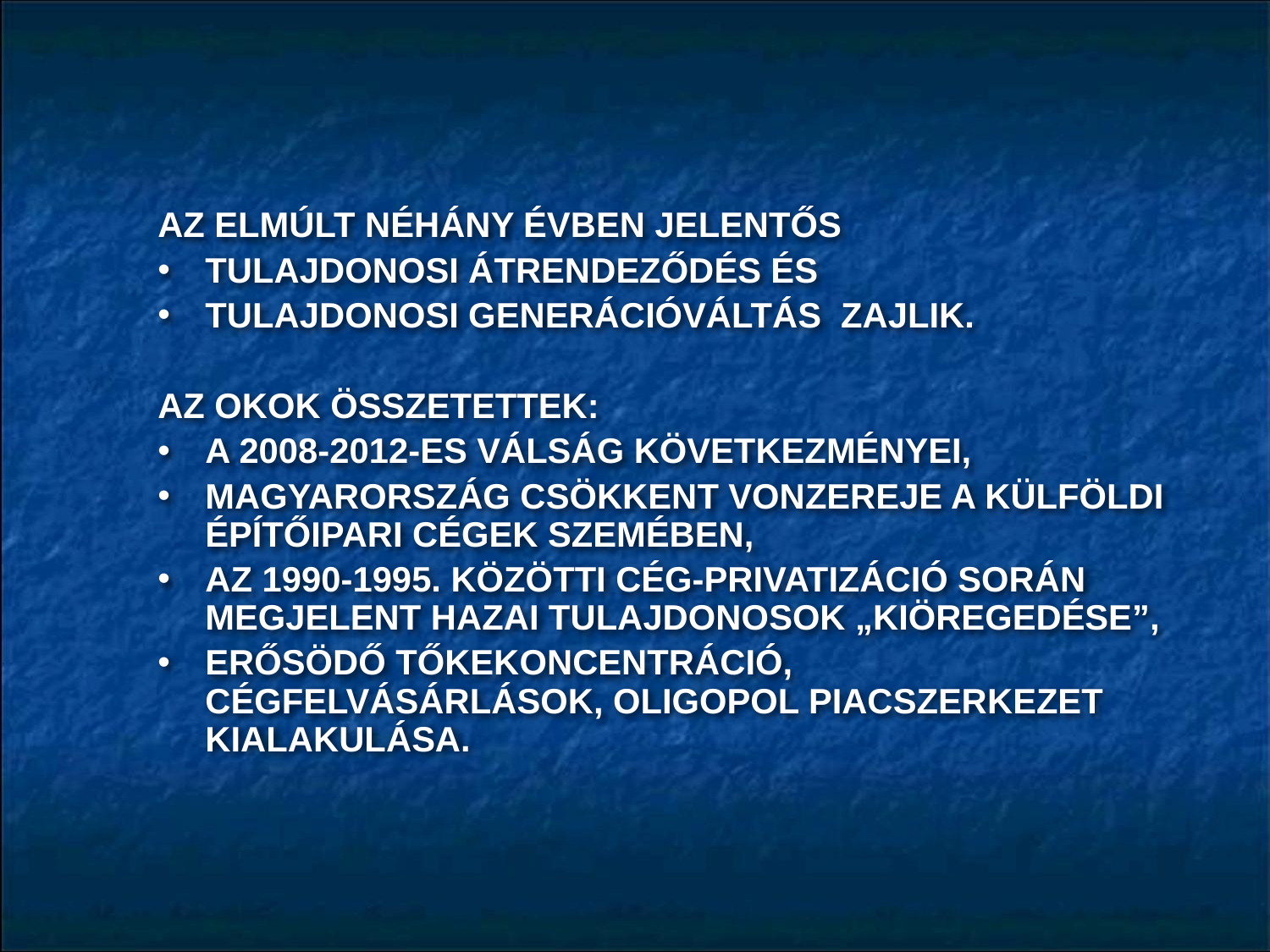

AZ ELMÚLT NÉHÁNY ÉVBEN JELENTŐS
TULAJDONOSI ÁTRENDEZŐDÉS ÉS
TULAJDONOSI GENERÁCIÓVÁLTÁS  ZAJLIK.

AZ OKOK ÖSSZETETTEK:
A 2008-2012-ES VÁLSÁG KÖVETKEZMÉNYEI,
MAGYARORSZÁG CSÖKKENT VONZEREJE A KÜLFÖLDI ÉPÍTŐIPARI CÉGEK SZEMÉBEN,
AZ 1990-1995. KÖZÖTTI CÉG-PRIVATIZÁCIÓ SORÁN  MEGJELENT HAZAI TULAJDONOSOK „KIÖREGEDÉSE”,
ERŐSÖDŐ TŐKEKONCENTRÁCIÓ, CÉGFELVÁSÁRLÁSOK, OLIGOPOL PIACSZERKEZET KIALAKULÁSA.